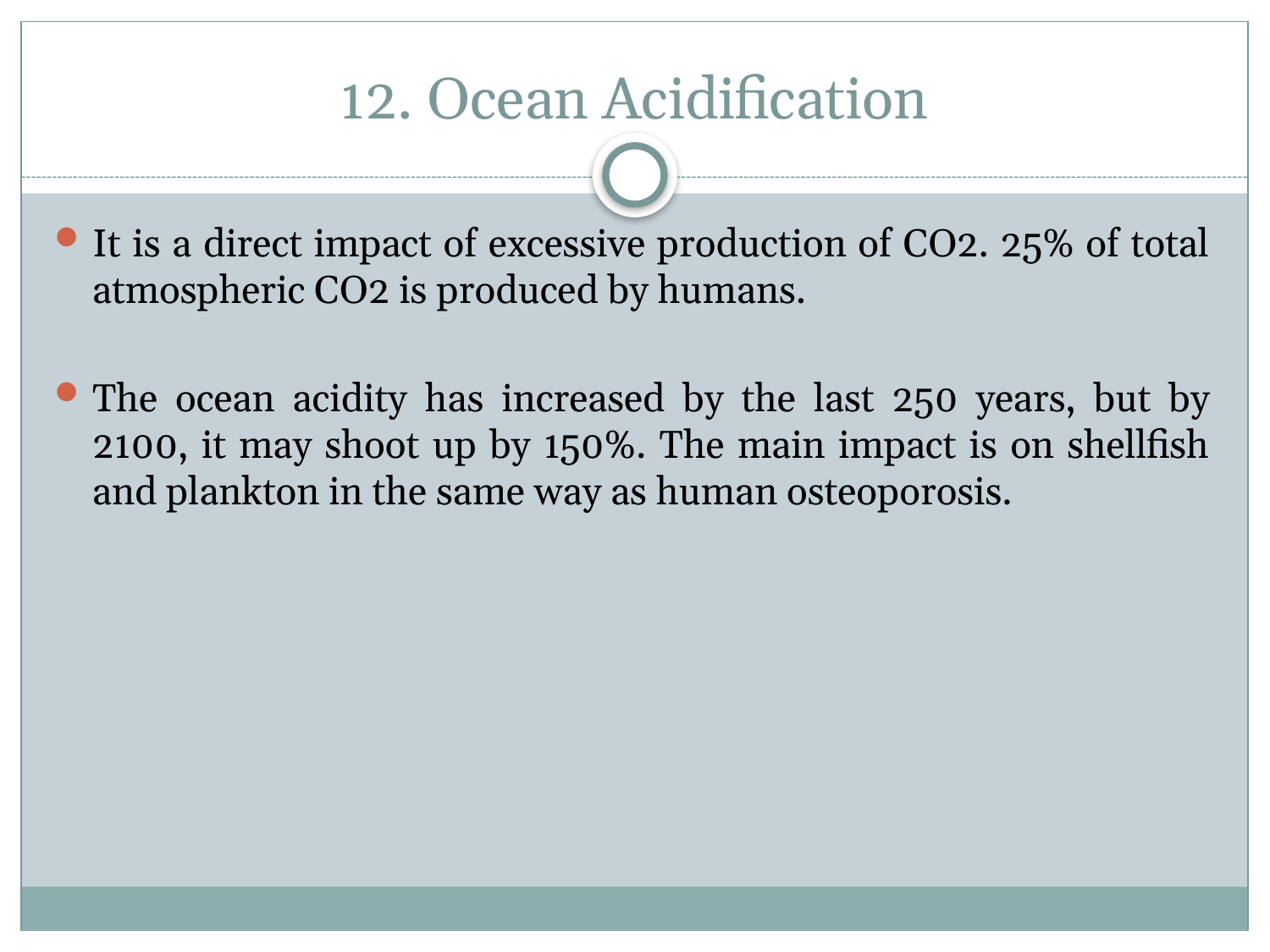

# 12. Ocean Acidification
It is a direct impact of excessive production of CO2. 25% of total atmospheric CO2 is produced by humans.

The ocean acidity has increased by the last 250 years, but by 2100, it may shoot up by 150%. The main impact is on shellfish and plankton in the same way as human osteoporosis.